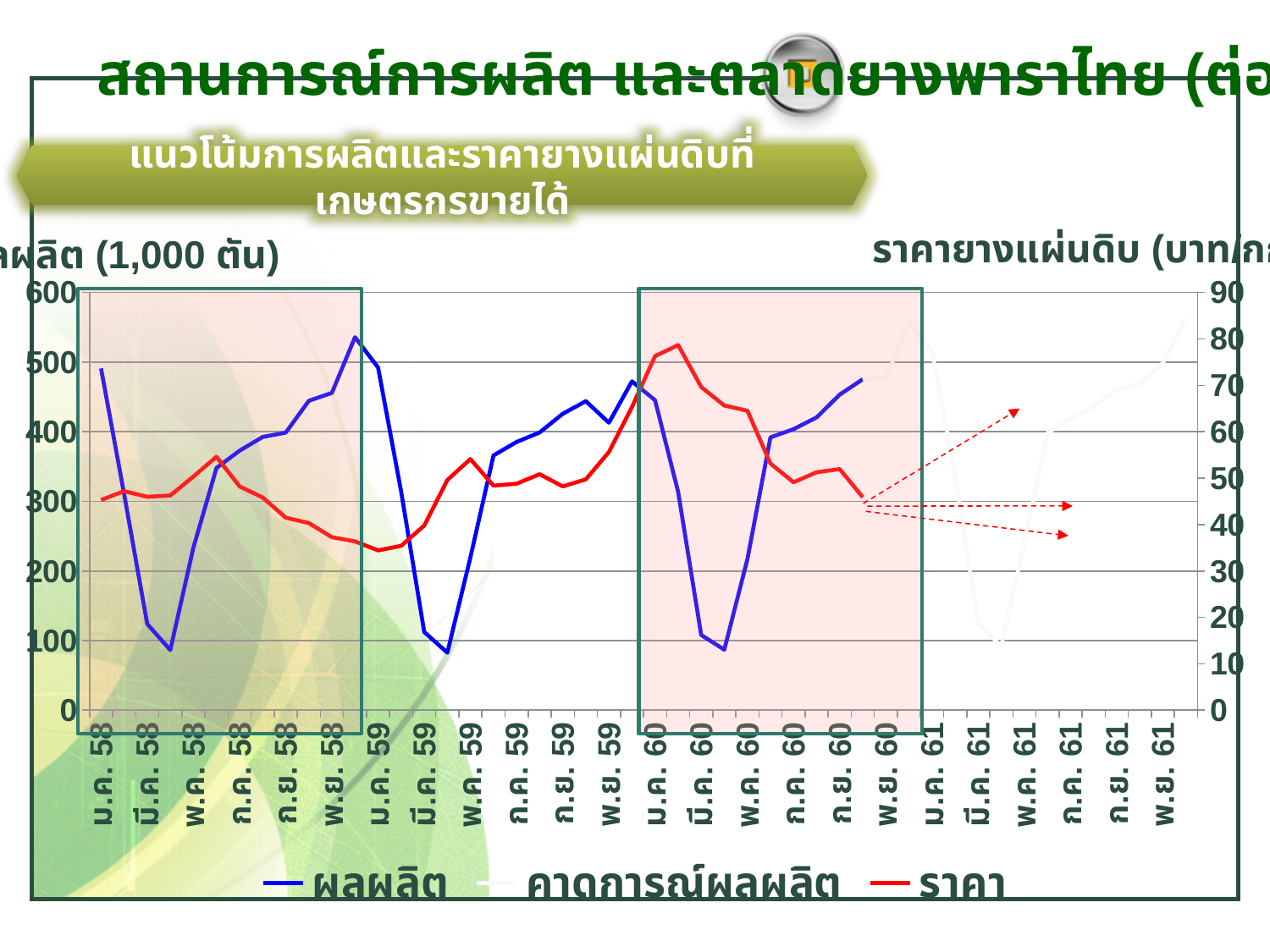

สถานการณ์การผลิต และตลาดยางพาราไทย (ต่อ)
แนวโน้มการผลิตและราคายางแผ่นดิบที่เกษตรกรขายได้
ราคายางแผ่นดิบ (บาท/กก.)
ผลผลิต (1,000 ตัน)

### Chart

| Category | ผลผลิต | คาดการณ์ผลผลิต | ราคา |
|---|---|---|---|
| ม.ค. 58 | 491.0075 | None | 45.3 |
| ก.พ. 58 | 310.2861499999996 | None | 47.19000000000001 |
| มี.ค. 58 | 123.69569999999999 | None | 45.98 |
| เม.ย. 58 | 86.37684999999995 | None | 46.27 |
| พ.ค. 58 | 233.55369999999996 | None | 50.349999999999994 |
| มิ.ย. 58 | 348.02394999999984 | None | 54.61 |
| ก.ค. 58 | 372.76289999999995 | None | 48.22000000000001 |
| ส.ค. 58 | 392.4706499999998 | None | 45.839999999999996 |
| ก.ย. 58 | 398.7605999999998 | None | 41.48 |
| ต.ค. 58 | 444.4641499999998 | None | 40.32 |
| พ.ย. 58 | 455.78529999999984 | None | 37.27 |
| ธ.ค. 58 | 535.87315 | None | 36.379999999999995 |
| ม.ค. 59 | 492.20639999999963 | None | 34.43 |
| ก.พ. 59 | 313.9721499999998 | None | 35.42 |
| มี.ค. 59 | 112.22160000000002 | None | 39.78 |
| เม.ย. 59 | 82.51605 | None | 49.6 |
| พ.ค. 59 | 219.4918 | None | 54.12000000000001 |
| มิ.ย. 59 | 365.9570999999998 | None | 48.39 |
| ก.ค. 59 | 385.3485 | None | 48.809999999999995 |
| ส.ค. 59 | 398.9638999999998 | None | 50.849999999999994 |
| ก.ย. 59 | 425.7814499999998 | None | 48.21 |
| ต.ค. 59 | 443.93499999999983 | None | 49.74 |
| พ.ย. 59 | 412.99159999999955 | None | 55.63 |
| ธ.ค. 59 | 472.4026999999998 | None | 65.33 |
| ม.ค. 60 | 445.3106 | None | 76.3 |
| ก.พ. 60 | 313.48194999999964 | None | 78.67999999999998 |
| มี.ค. 60 | 108.02069999999999 | None | 69.64 |
| เม.ย. 60 | 86.85755 | None | 65.64999999999999 |
| พ.ค. 60 | 216.92395000000002 | None | 64.53 |
| มิ.ย. 60 | 391.93580000000003 | None | 53.15 |
| ก.ค. 60 | 403.68064999999996 | None | 49.12000000000001 |
| ส.ค. 60 | 420.64574999999996 | None | 51.27 |
| ก.ย. 60 | 453.27064999999993 | None | 51.96 |
| ต.ค. 60 | 475.45599999999985 | 475.45599999999985 | 45.879999999999995 |
| พ.ย. 60 | None | 477.19639999999964 | None |
| ธ.ค. 60 | None | 557.2291500000001 | None |
| ม.ค. 61 | None | 515.0272999999994 | None |
| ก.พ. 61 | None | 337.88745000000006 | None |
| มี.ค. 61 | None | 123.86195 | None |
| เม.ย. 61 | None | 91.98564999999999 | None |
| พ.ค. 61 | None | 241.3475 | None |
| มิ.ย. 61 | None | 398.4518499999998 | None |
| ก.ค. 61 | None | 418.48829999999964 | None |
| ส.ค. 61 | None | 436.70264999999995 | None |
| ก.ย. 61 | None | 460.3823499999998 | None |
| ต.ค. 61 | None | 468.5789499999998 | None |
| พ.ย. 61 | None | 498.6341 | None |
| ธ.ค. 61 | None | 562.38575 | None |